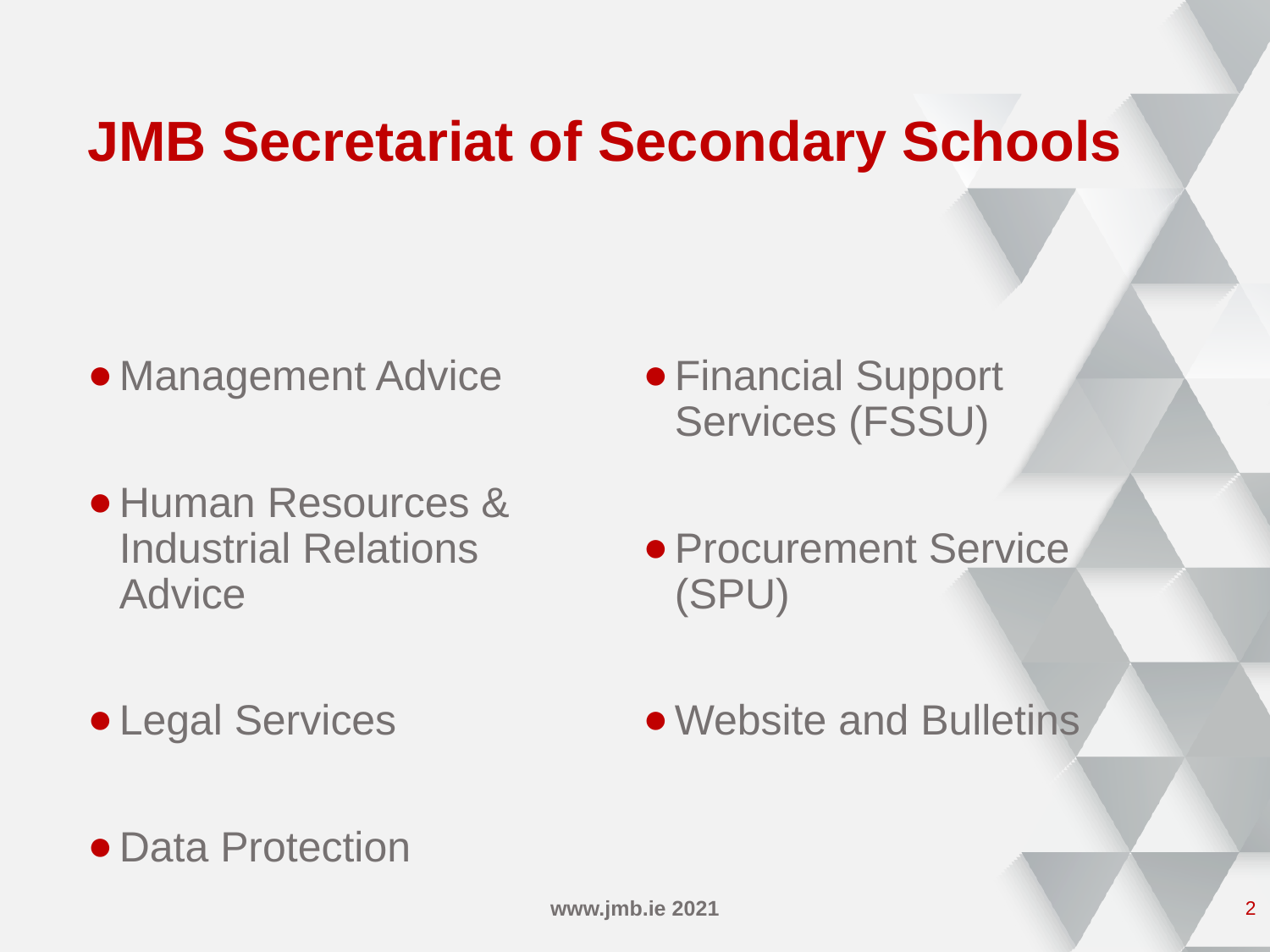

# JMB Secretariat of Secondary Schools

Management Advice

Human Resources & Industrial Relations Advice

Legal Services

Data Protection

Financial Support Services (FSSU)

Procurement Service (SPU)

Website and Bulletins
www.jmb.ie 2021
2